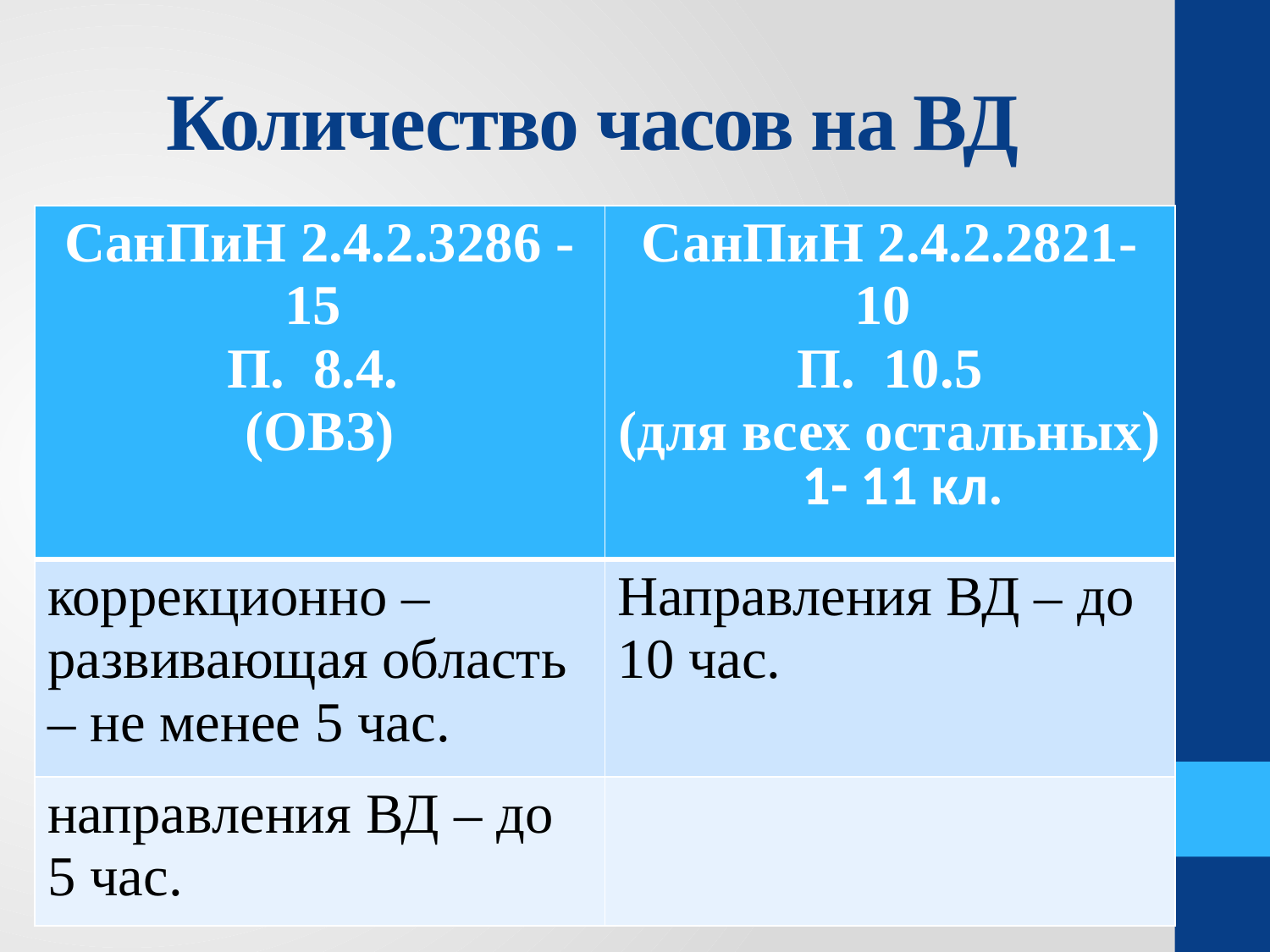

# Количество часов на ВД
| СанПиН 2.4.2.3286 -15 П. 8.4. (ОВЗ) | СанПиН 2.4.2.2821-10 П. 10.5 (для всех остальных) 1- 11 кл. |
| --- | --- |
| коррекционно – развивающая область – не менее 5 час. | Направления ВД – до 10 час. |
| направления ВД – до 5 час. |  |